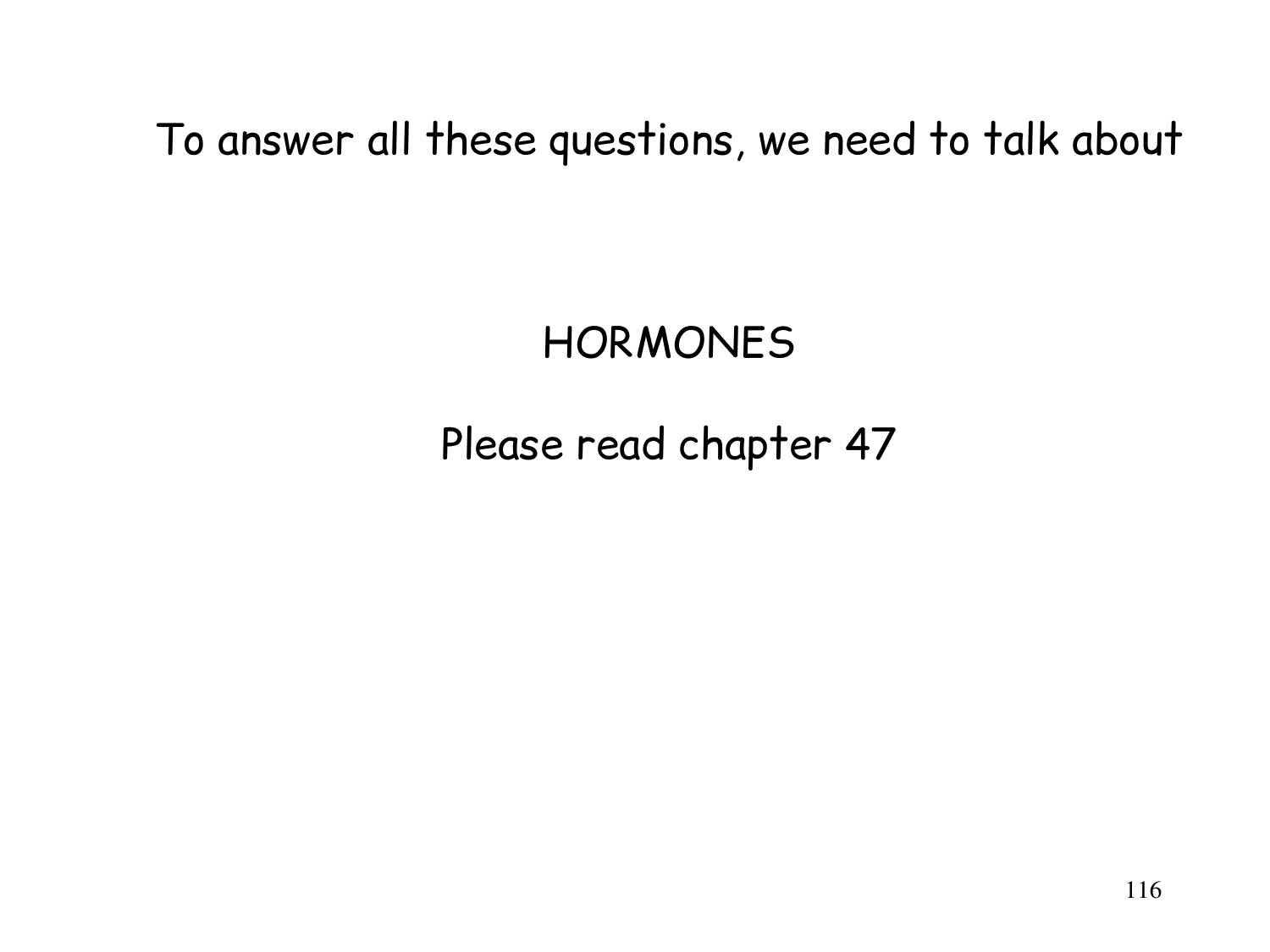

To answer all these questions, we need to talk about

HORMONES

Please read chapter 47
116